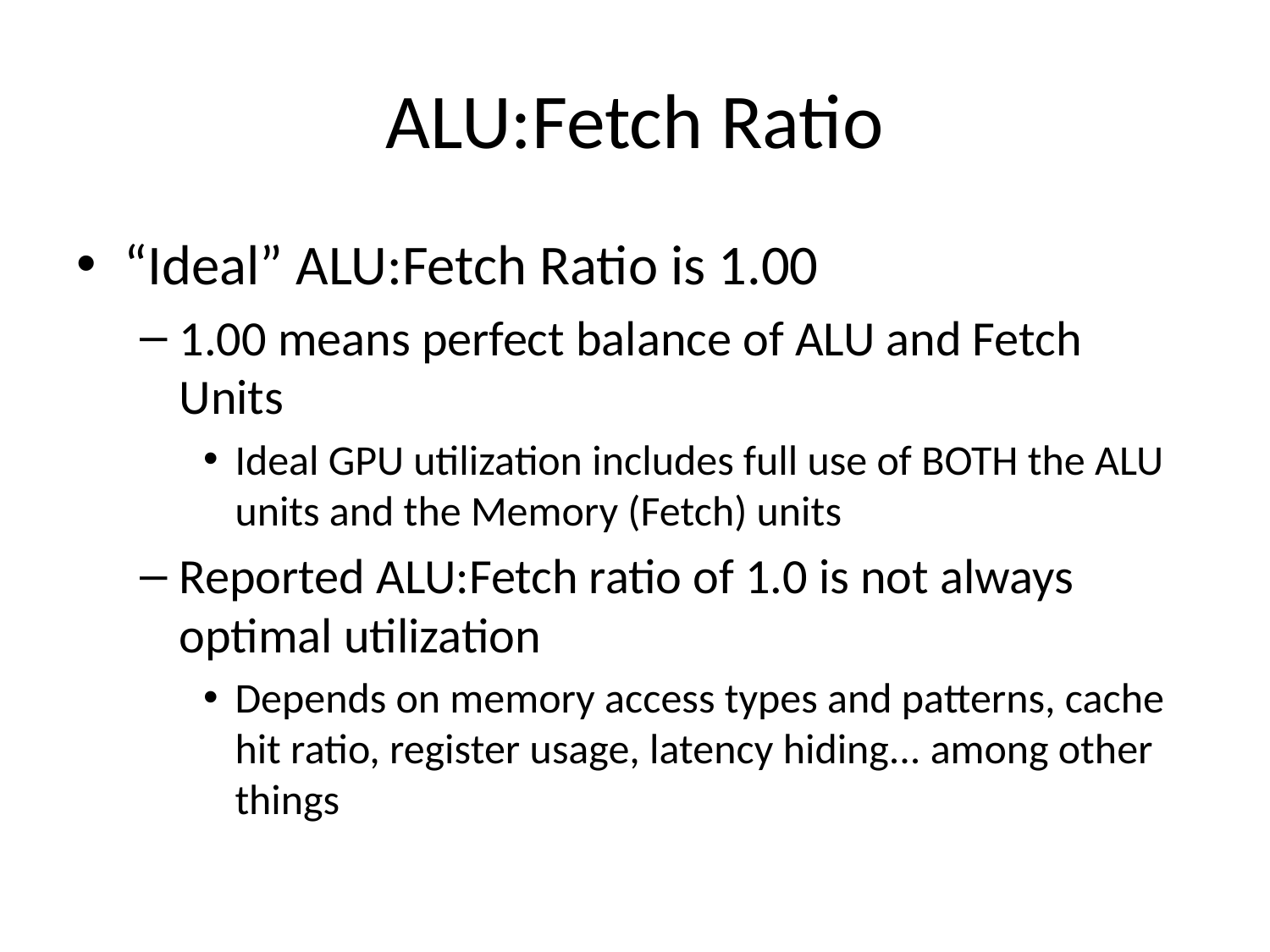

# ALU:Fetch Ratio
“Ideal” ALU:Fetch Ratio is 1.00
1.00 means perfect balance of ALU and Fetch Units
Ideal GPU utilization includes full use of BOTH the ALU units and the Memory (Fetch) units
Reported ALU:Fetch ratio of 1.0 is not always optimal utilization
Depends on memory access types and patterns, cache hit ratio, register usage, latency hiding... among other things